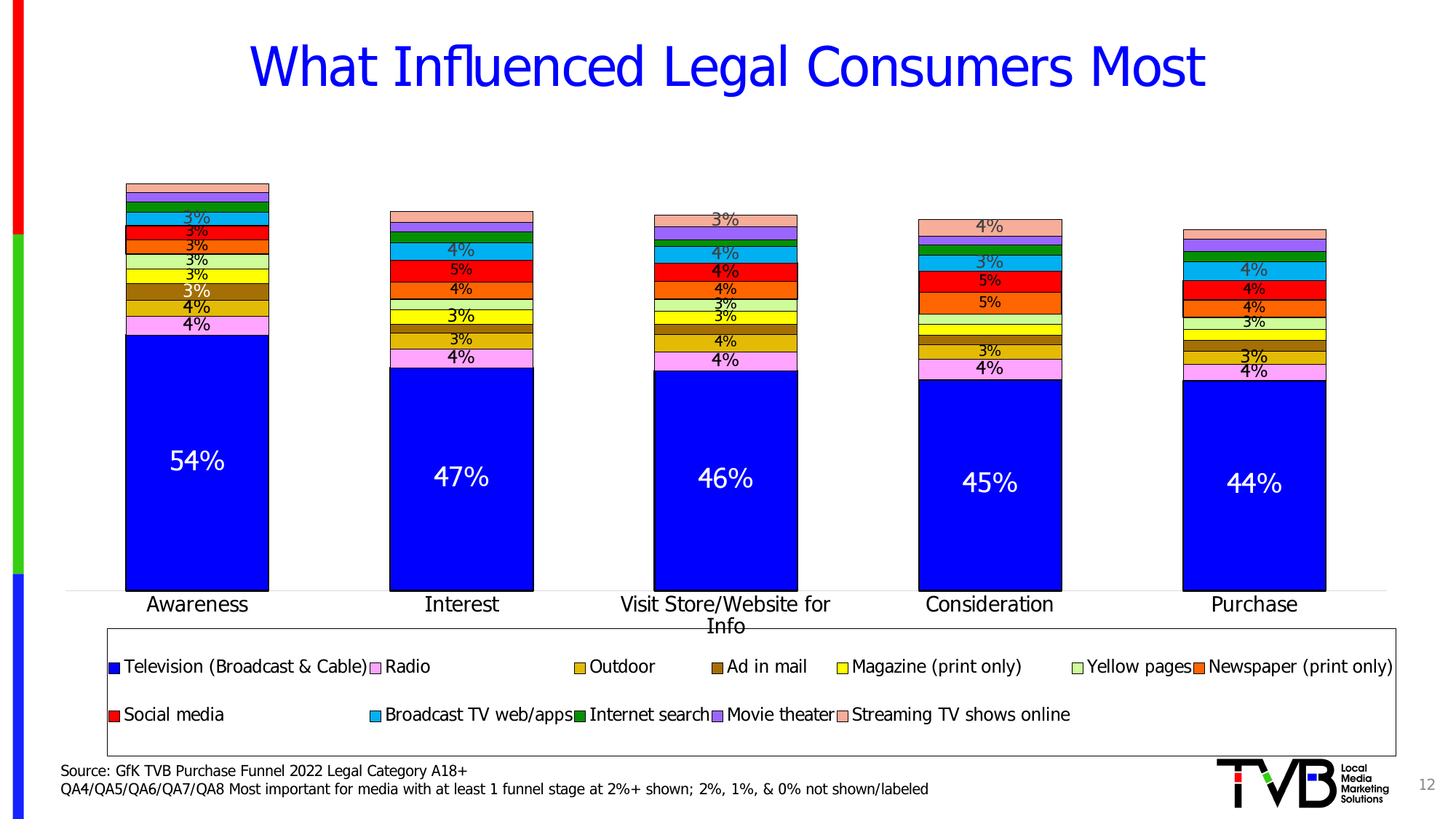

### Chart

| Category | Television (Broadcast & Cable) | Radio | Outdoor | Ad in mail | Magazine (print only) | Yellow pages | Newspaper (print only) | Social media | Broadcast TV web/apps | Internet search | Movie theater | Streaming TV shows online |
|---|---|---|---|---|---|---|---|---|---|---|---|---|
| Awareness | 0.539 | 0.039 | 0.035 | 0.034 | 0.032 | 0.031 | 0.03 | 0.03 | 0.028 | 0.022 | 0.02 | 0.018 |
| Interest | 0.47 | 0.04 | 0.033 | 0.019 | 0.031 | 0.022 | 0.036 | 0.046 | 0.037 | 0.023 | 0.019 | 0.024 |
| Visit Store/Website for Info | 0.464 | 0.04 | 0.036 | 0.021 | 0.029 | 0.025 | 0.037 | 0.039 | 0.035 | 0.014 | 0.027 | 0.025 |
| Consideration | 0.445 | 0.043 | 0.03 | 0.021 | 0.022 | 0.022 | 0.046 | 0.045 | 0.033 | 0.022 | 0.019 | 0.035 |
| Purchase | 0.443 | 0.035 | 0.027 | 0.023 | 0.023 | 0.025 | 0.037 | 0.041 | 0.04 | 0.021 | 0.026 | 0.02 |
# What Influenced Legal Consumers Most
Source: GfK TVB Purchase Funnel 2022 Legal Category A18+
QA4/QA5/QA6/QA7/QA8 Most important for media with at least 1 funnel stage at 2%+ shown; 2%, 1%, & 0% not shown/labeled
12